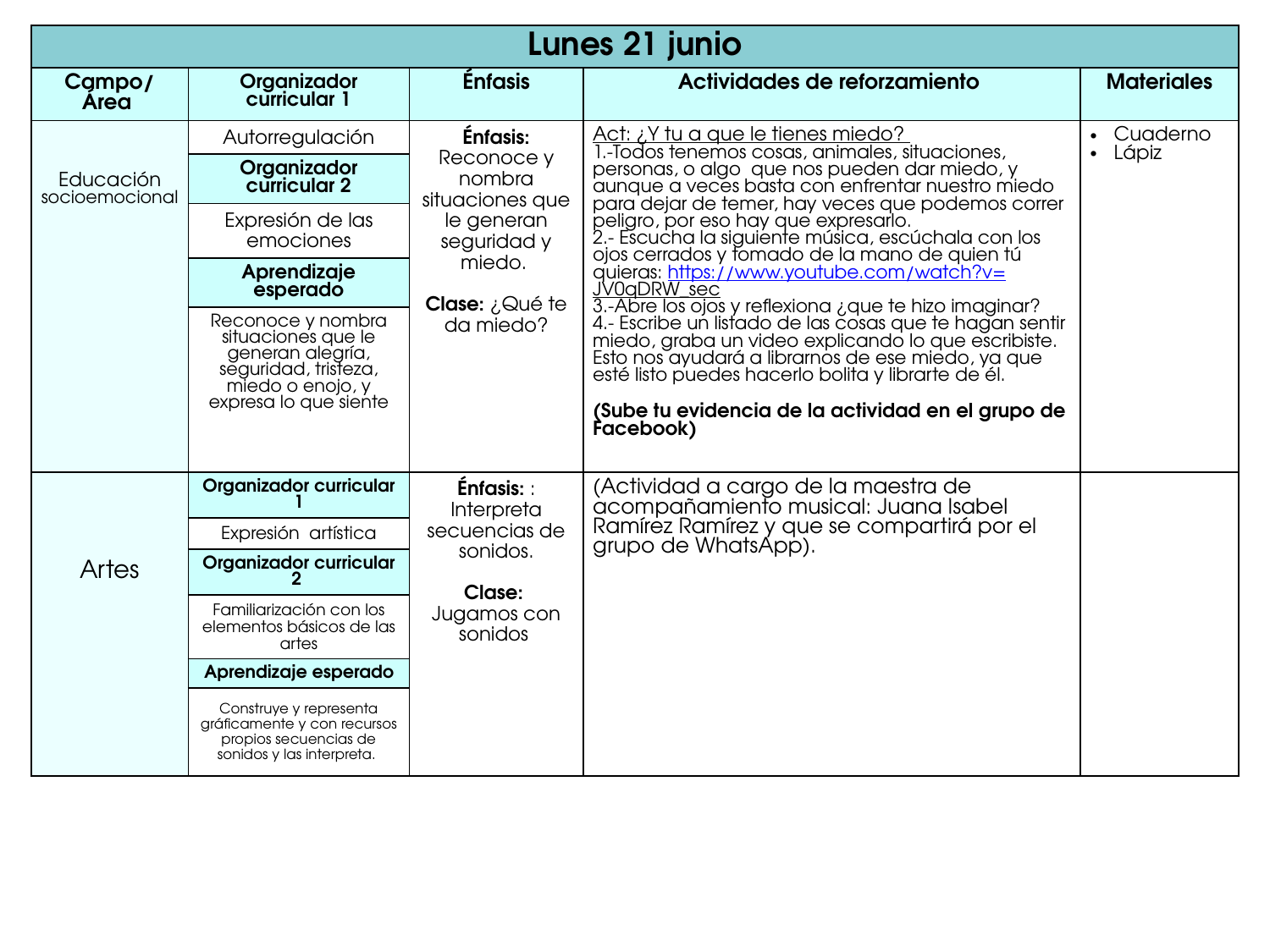

| Lunes 21 junio |  |  |  |  |
| --- | --- | --- | --- | --- |
| Campo/ Área | Organizador curricular 1 | Énfasis | Actividades de reforzamiento | Materiales |
| Educación socioemocional | Autorregulación | Énfasis: Reconoce y nombra situaciones que le generan seguridad y miedo. Clase: ¿Qué te da miedo? | Act: ¿Y tu a que le tienes miedo? 1.-Todos tenemos cosas, animales, situaciones, personas, o algo que nos pueden dar miedo, y aunque a veces basta con enfrentar nuestro miedo para dejar de temer, hay veces que podemos correr peligro, por eso hay que expresarlo. 2.- Escucha la siguiente música, escúchala con los ojos cerrados y tomado de la mano de quien tú quieras: https://www.youtube.com/watch?v=JV0qDRW\_sec 3.-Abre los ojos y reflexiona ¿que te hizo imaginar? 4.- Escribe un listado de las cosas que te hagan sentir miedo, graba un video explicando lo que escribiste. Esto nos ayudará a librarnos de ese miedo, ya que esté listo puedes hacerlo bolita y librarte de él. (Sube tu evidencia de la actividad en el grupo de Facebook) | Cuaderno Lápiz |
|  | Organizador curricular 2 |  |  |  |
|  | Expresión de las emociones |  |  |  |
|  | Aprendizaje esperado |  |  |  |
|  | Reconoce y nombra situaciones que le generan alegría, seguridad, tristeza, miedo o enojo, y expresa lo que siente |  |  |  |
| Artes | Organizador curricular 1 | Énfasis: : Interpreta secuencias de sonidos. Clase: Jugamos con sonidos | (Actividad a cargo de la maestra de acompañamiento musical: Juana Isabel Ramírez Ramírez y que se compartirá por el grupo de WhatsApp). |  |
|  | Expresión artística |  |  |  |
|  | Organizador curricular 2 |  |  |  |
|  | Familiarización con los elementos básicos de las artes |  |  |  |
|  | Aprendizaje esperado |  |  |  |
|  | Construye y representa gráficamente y con recursos propios secuencias de sonidos y las interpreta. |  |  |  |